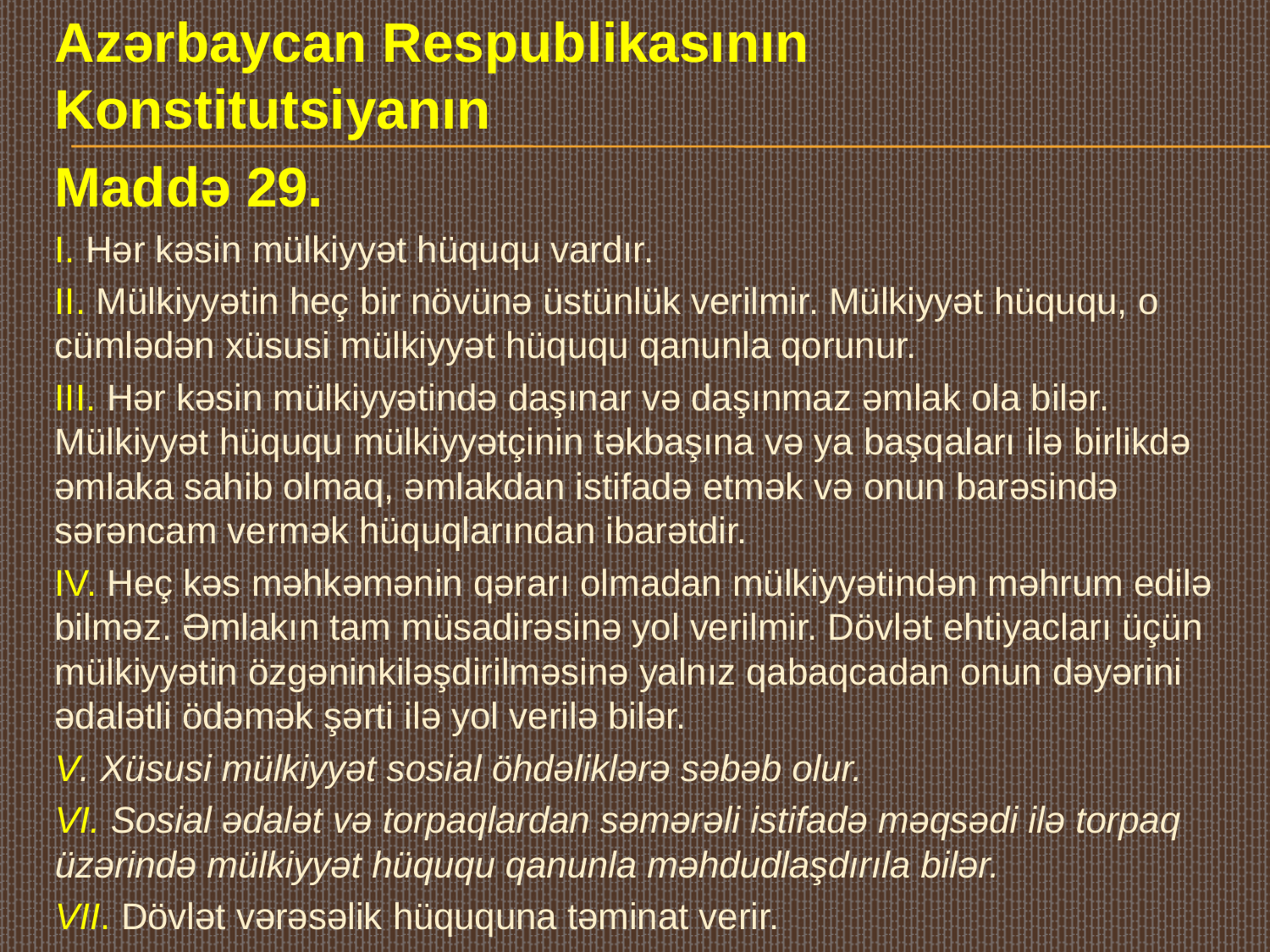

Azərbaycan Respublikasının Konstitutsiyanın
Maddə 29.
I. Hər kəsin mülkiyyət hüququ vardır.
II. Mülkiyyətin heç bir növünə üstünlük verilmir. Mülkiyyət hüququ, o cümlədən xüsusi mülkiyyət hüququ qanunla qorunur.
III. Hər kəsin mülkiyyətində daşınar və daşınmaz əmlak ola bilər. Mülkiyyət hüququ mülkiyyətçinin təkbaşına və ya başqaları ilə birlikdə əmlaka sahib olmaq, əmlakdan istifadə etmək və onun barəsində sərəncam vermək hüquqlarından ibarətdir.
IV. Heç kəs məhkəmənin qərarı olmadan mülkiyyətindən məhrum edilə bilməz. Əmlakın tam müsadirəsinə yol verilmir. Dövlət ehtiyacları üçün mülkiyyətin özgəninkiləşdirilməsinə yalnız qabaqcadan onun dəyərini ədalətli ödəmək şərti ilə yol verilə bilər.
V. Xüsusi mülkiyyət sosial öhdəliklərə səbəb olur.
VI. Sosial ədalət və torpaqlardan səmərəli istifadə məqsədi ilə torpaq üzərində mülkiyyət hüququ qanunla məhdudlaşdırıla bilər.
VII. Dövlət vərəsəlik hüququna təminat verir.